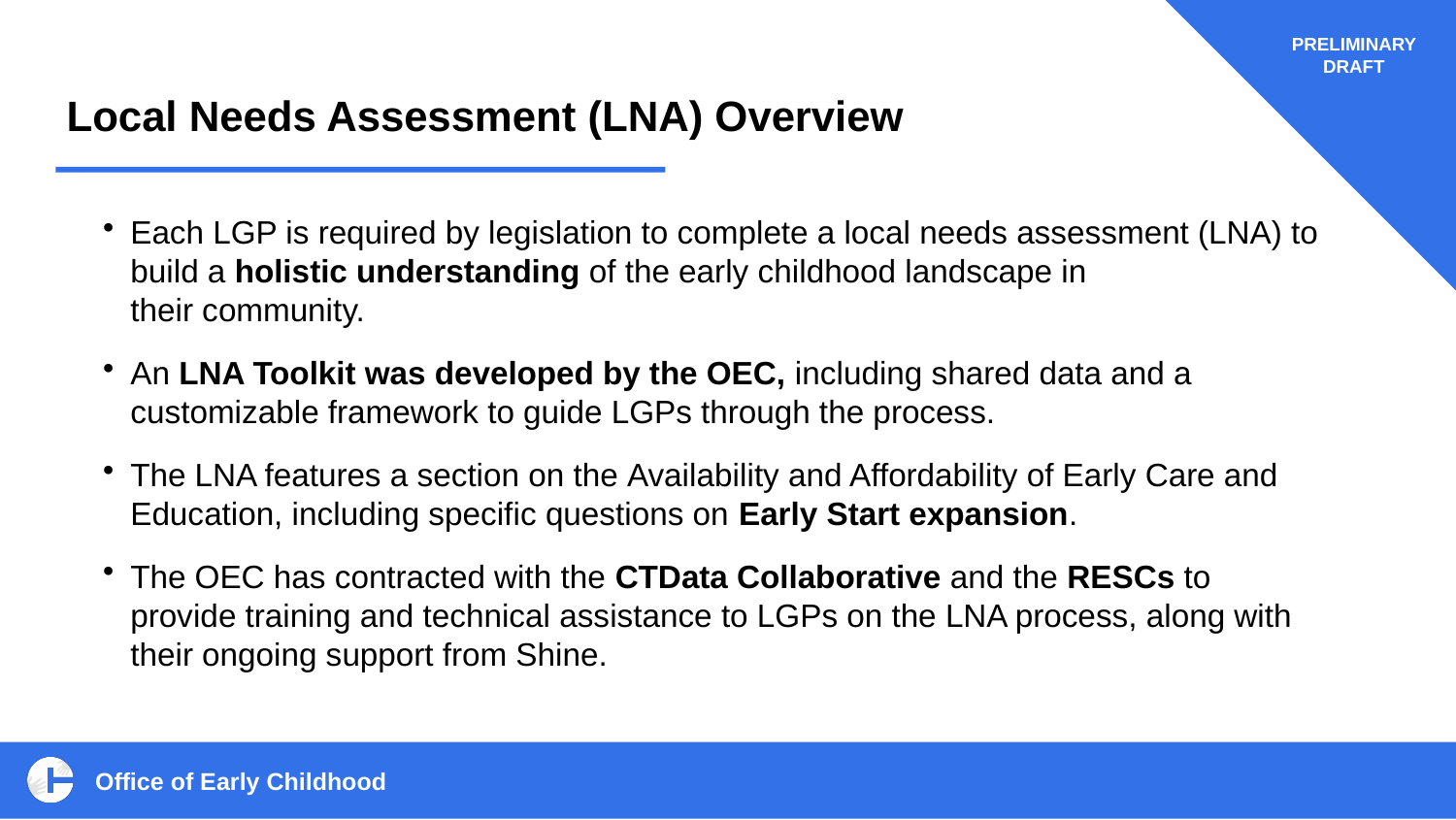

PRELIMINARY DRAFT
Local Needs Assessment (LNA) Overview
Each LGP is required by legislation to complete a local needs assessment (LNA) to build a holistic understanding of the early childhood landscape in their community.
An LNA Toolkit was developed by the OEC, including shared data and a customizable framework to guide LGPs through the process.
The LNA features a section on the Availability and Affordability of Early Care and Education, including specific questions on Early Start expansion.
The OEC has contracted with the CTData Collaborative and the RESCs to provide training and technical assistance to LGPs on the LNA process, along with their ongoing support from Shine.